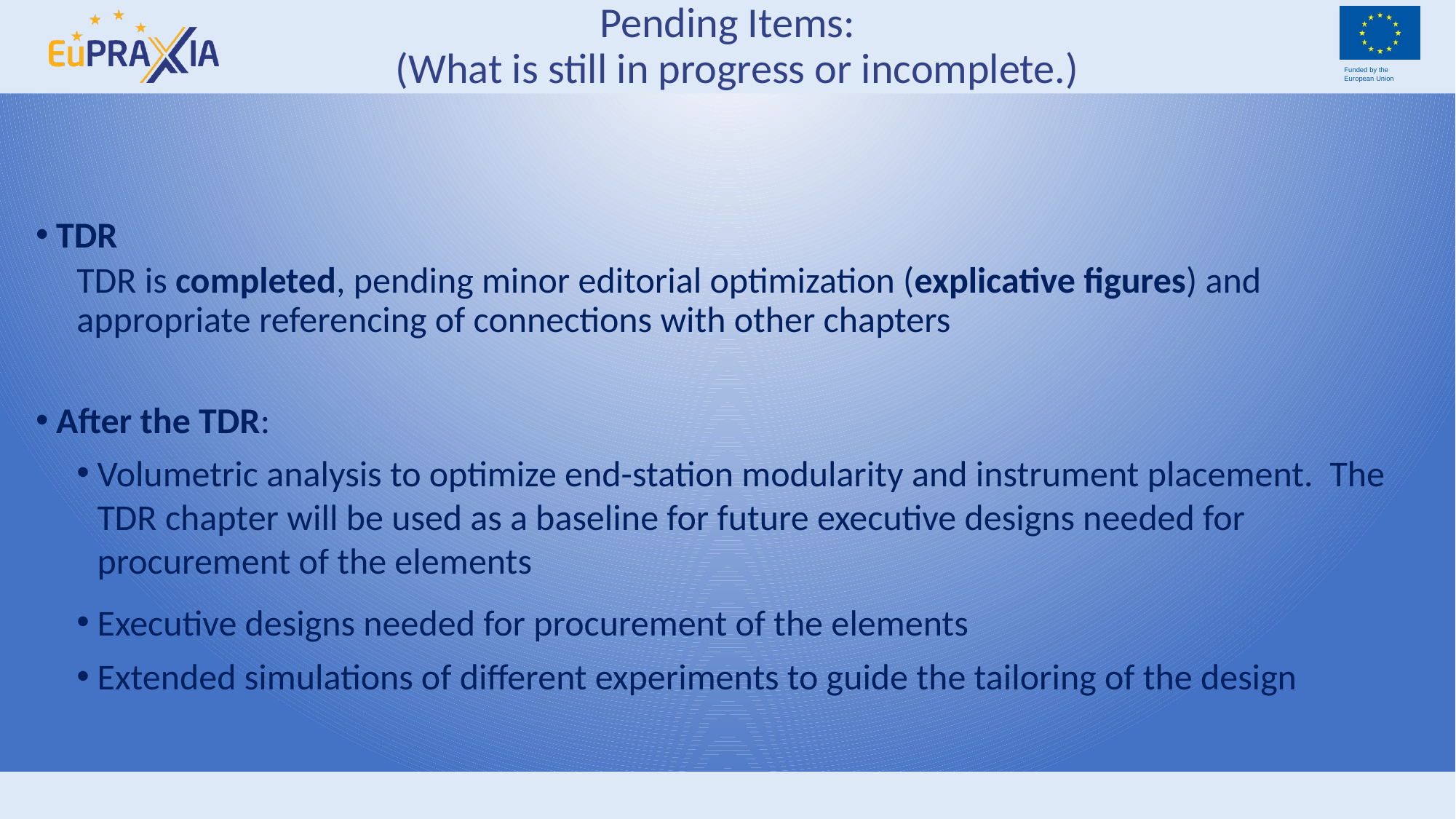

# Pending Items: (What is still in progress or incomplete.)

TDR
TDR is completed, pending minor editorial optimization (explicative figures) and appropriate referencing of connections with other chapters

After the TDR:
Volumetric analysis to optimize end-station modularity and instrument placement.  The TDR chapter will be used as a baseline for future executive designs needed for procurement of the elements
Executive designs needed for procurement of the elements
Extended simulations of different experiments to guide the tailoring of the design